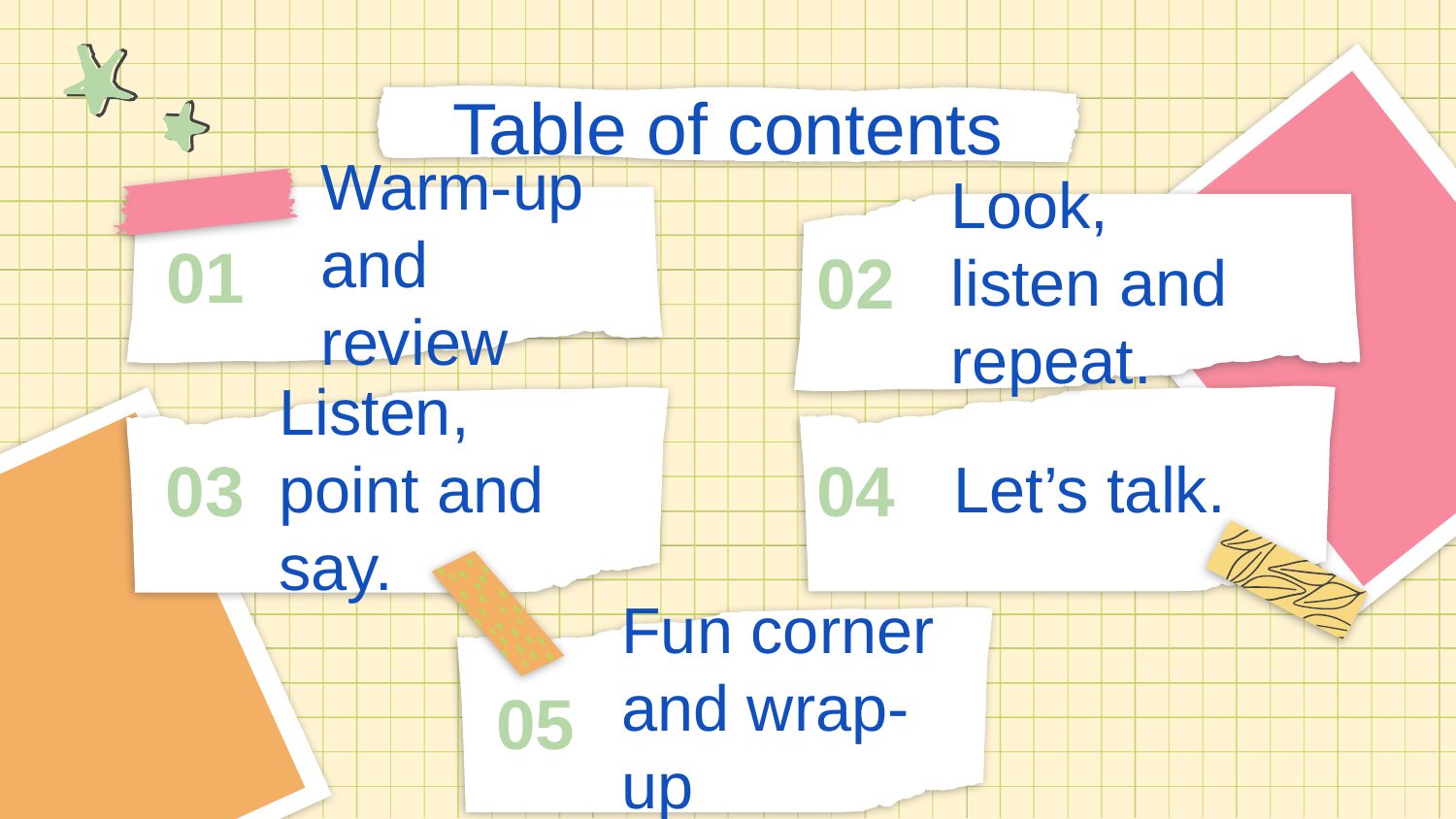

Table of contents

# Warm-up and review
01
02
Look, listen and repeat.

04
03
Listen, point and say.
Let’s talk.

Fun corner and wrap-up
05